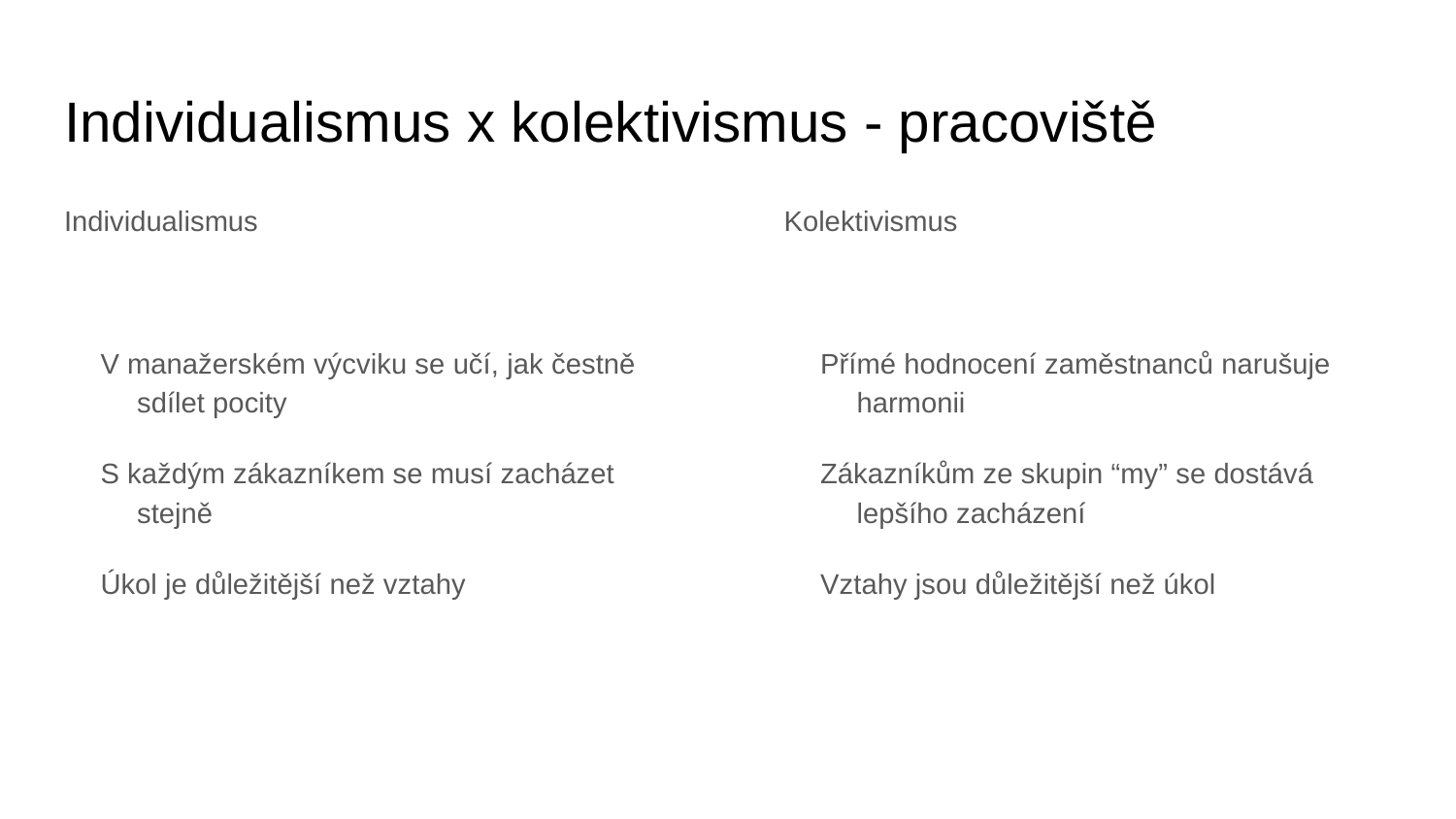

# Individualismus x kolektivismus - pracoviště
Individualismus

V manažerském výcviku se učí, jak čestně sdílet pocity
S každým zákazníkem se musí zacházet stejně
Úkol je důležitější než vztahy

Kolektivismus

Přímé hodnocení zaměstnanců narušuje harmonii
Zákazníkům ze skupin “my” se dostává lepšího zacházení
Vztahy jsou důležitější než úkol